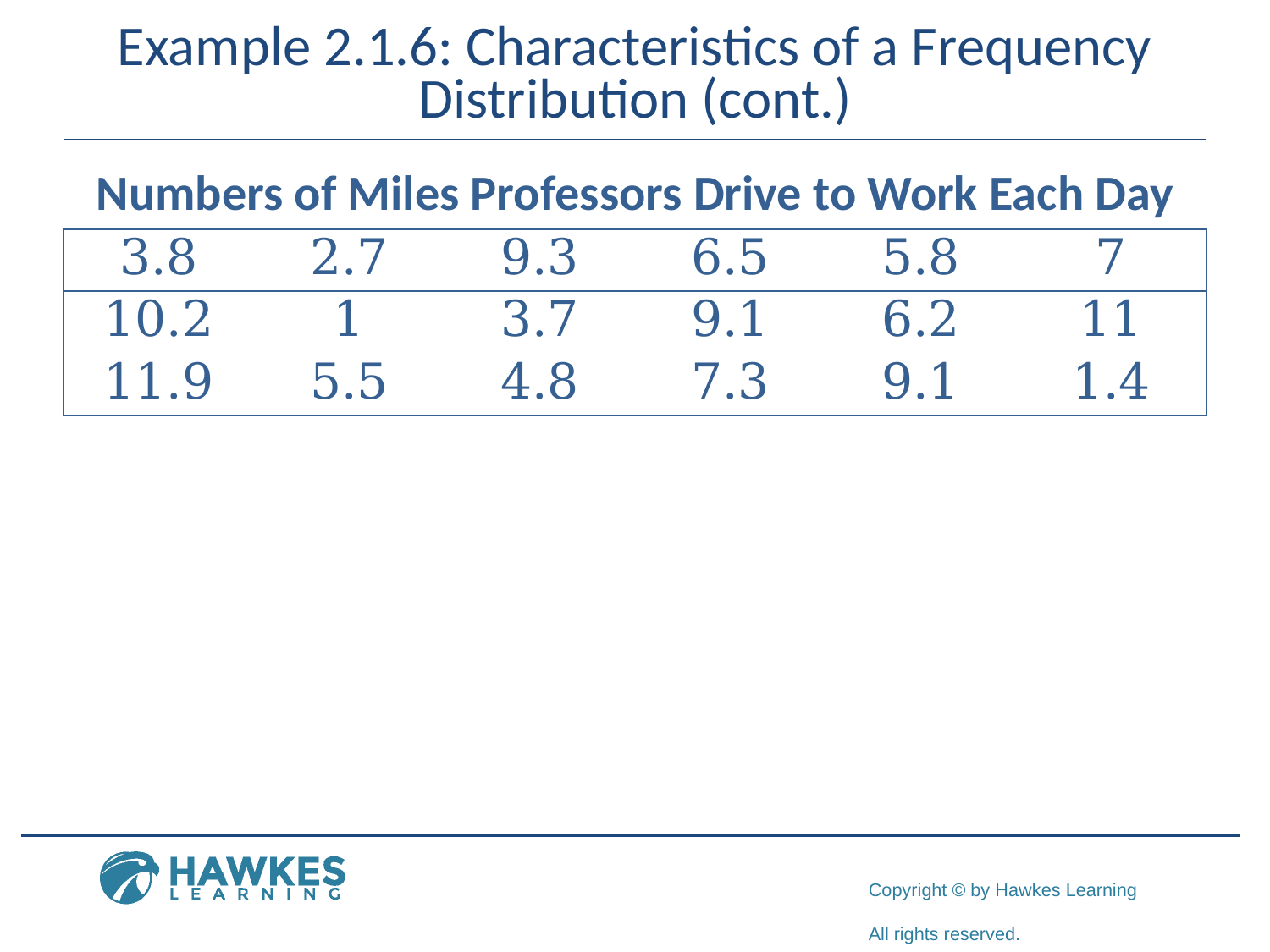

# Example 2.1.6: Characteristics of a Frequency Distribution (cont.)
| Numbers of Miles Professors Drive to Work Each Day |  |  |  |  |  |
| --- | --- | --- | --- | --- | --- |
| 3.8 | 2.7 | 9.3 | 6.5 | 5.8 | 7 |
| 10.2 | 1 | 3.7 | 9.1 | 6.2 | 11 |
| 11.9 | 5.5 | 4.8 | 7.3 | 9.1 | 1.4 |